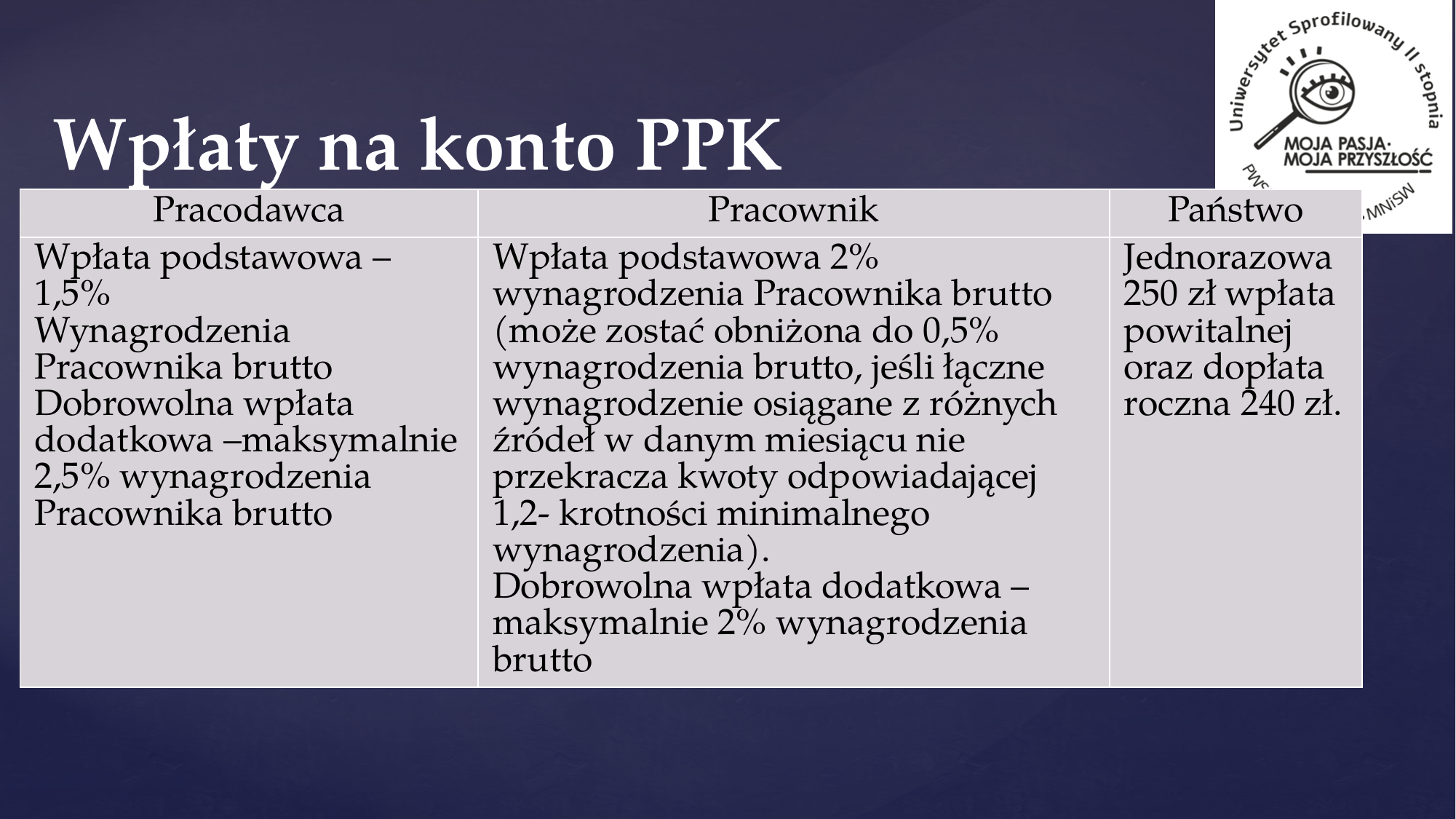

# Wpłaty na konto PPK
| Pracodawca | Pracownik | Państwo |
| --- | --- | --- |
| Wpłata podstawowa – 1,5% Wynagrodzenia Pracownika brutto Dobrowolna wpłata dodatkowa –maksymalnie 2,5% wynagrodzenia Pracownika brutto | Wpłata podstawowa 2% wynagrodzenia Pracownika brutto (może zostać obniżona do 0,5% wynagrodzenia brutto, jeśli łączne wynagrodzenie osiągane z różnych źródeł w danym miesiącu nie przekracza kwoty odpowiadającej 1,2- krotności minimalnego wynagrodzenia). Dobrowolna wpłata dodatkowa – maksymalnie 2% wynagrodzenia brutto | Jednorazowa 250 zł wpłata powitalnej oraz dopłata roczna 240 zł. |